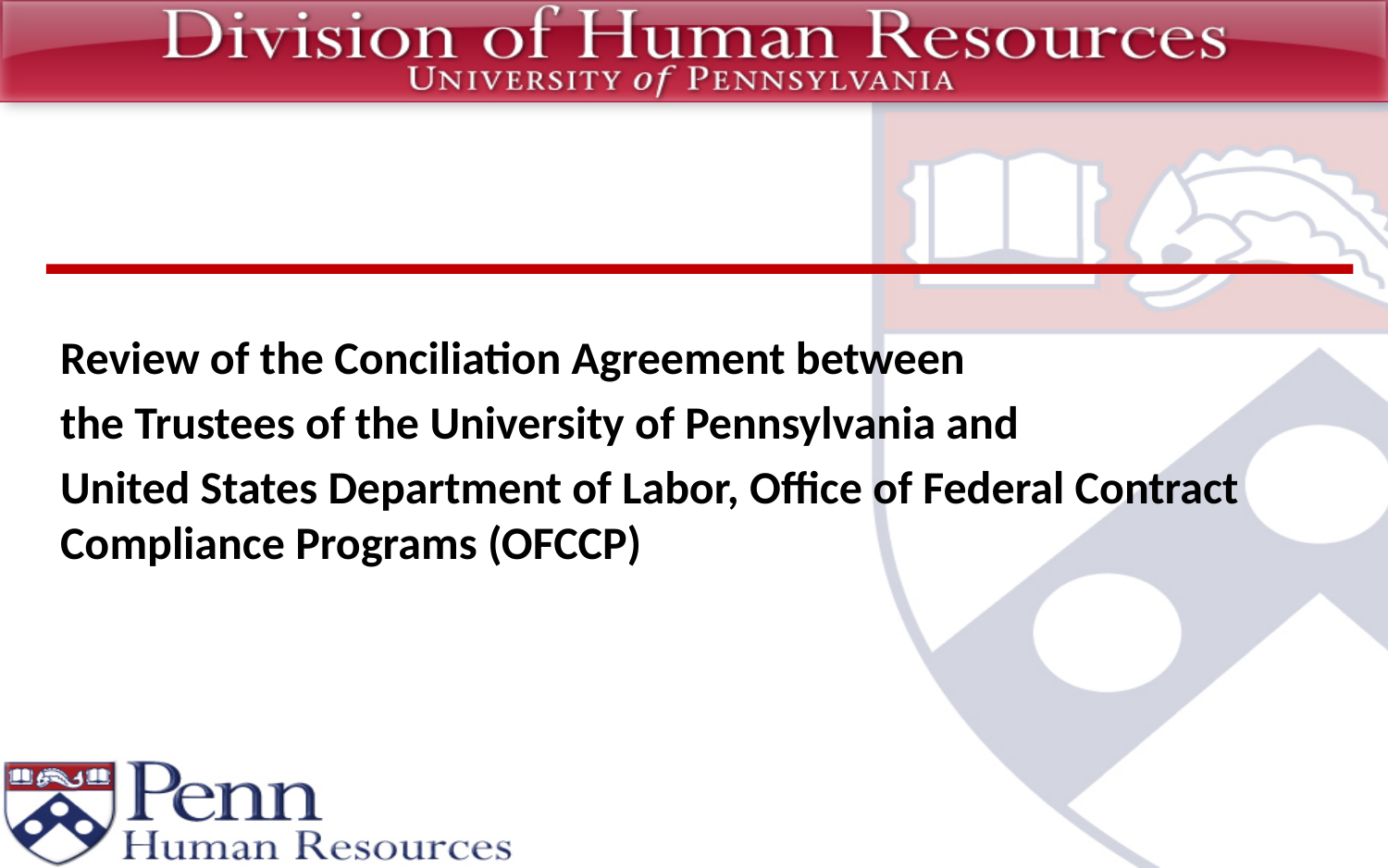

Review of the Conciliation Agreement between
the Trustees of the University of Pennsylvania and
United States Department of Labor, Office of Federal Contract Compliance Programs (OFCCP)